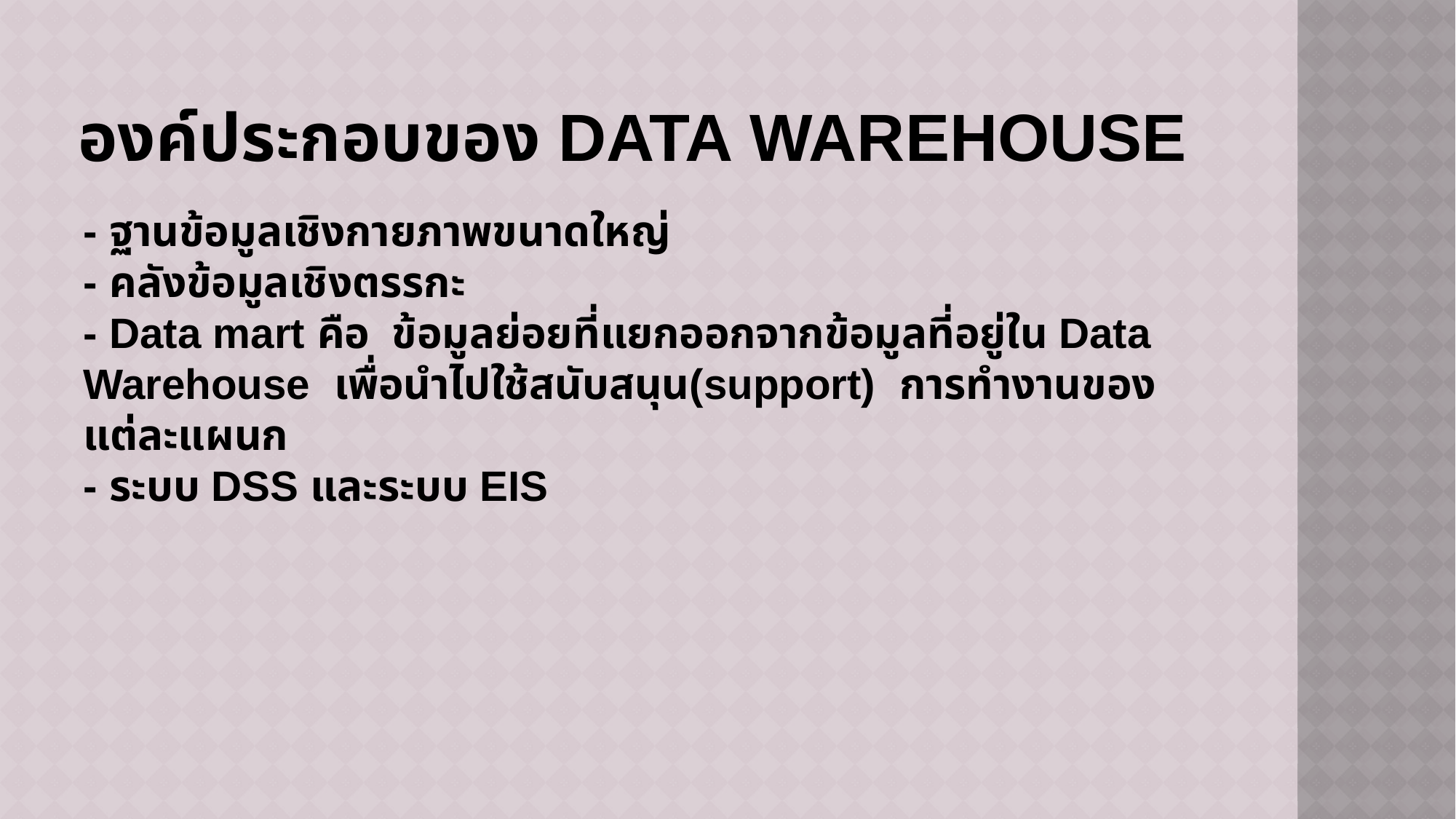

# องค์ประกอบของ Data Warehouse
- ฐานข้อมูลเชิงกายภาพขนาดใหญ่
- คลังข้อมูลเชิงตรรกะ
- Data mart คือ  ข้อมูลย่อยที่แยกออกจากข้อมูลที่อยู่ใน Data  Warehouse  เพื่อนำไปใช้สนับสนุน(support)  การทำงานของแต่ละแผนก
- ระบบ DSS และระบบ EIS